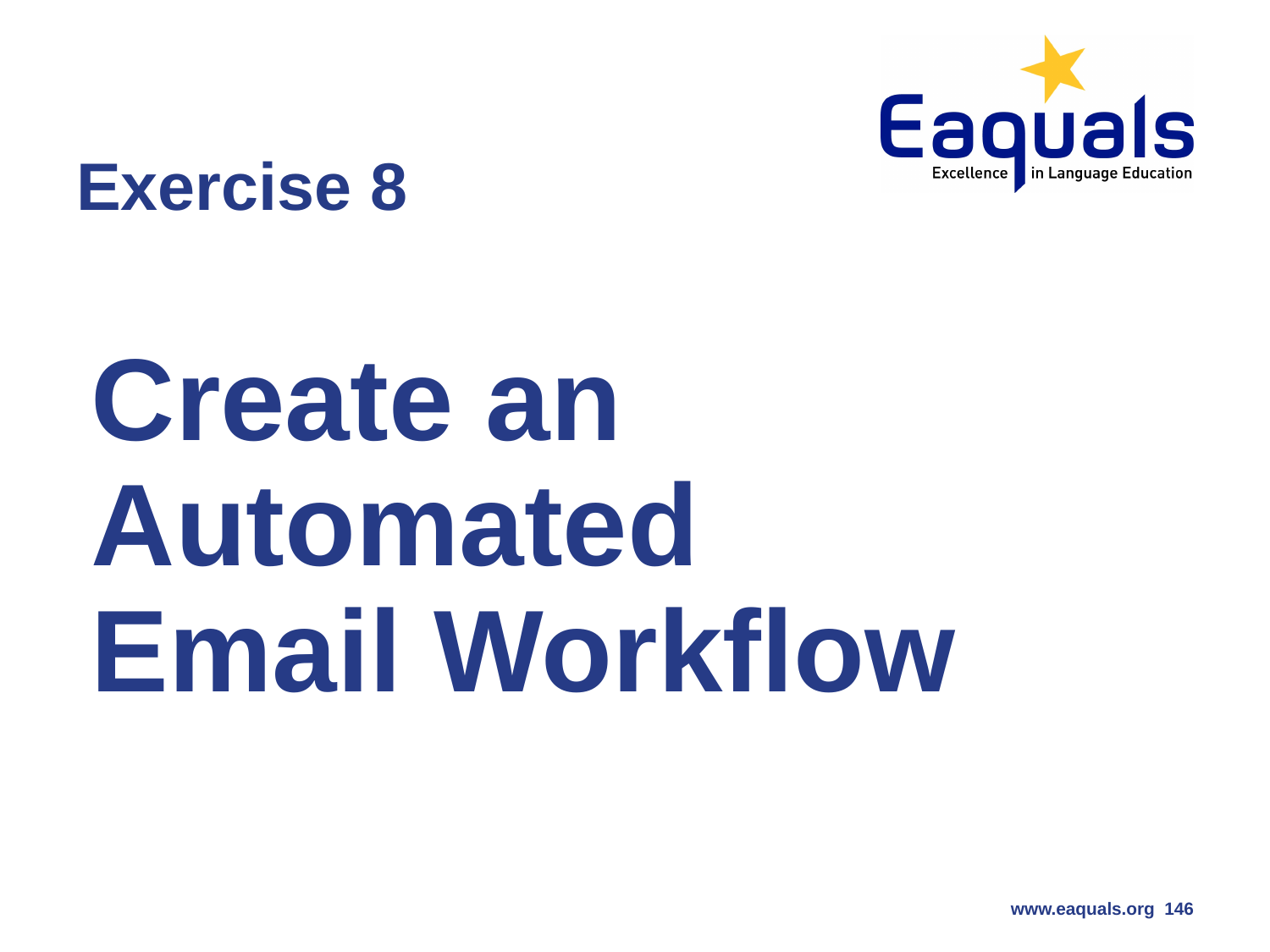

# Exercise 8
Create an Automated
Email Workflow
www.eaquals.org  146